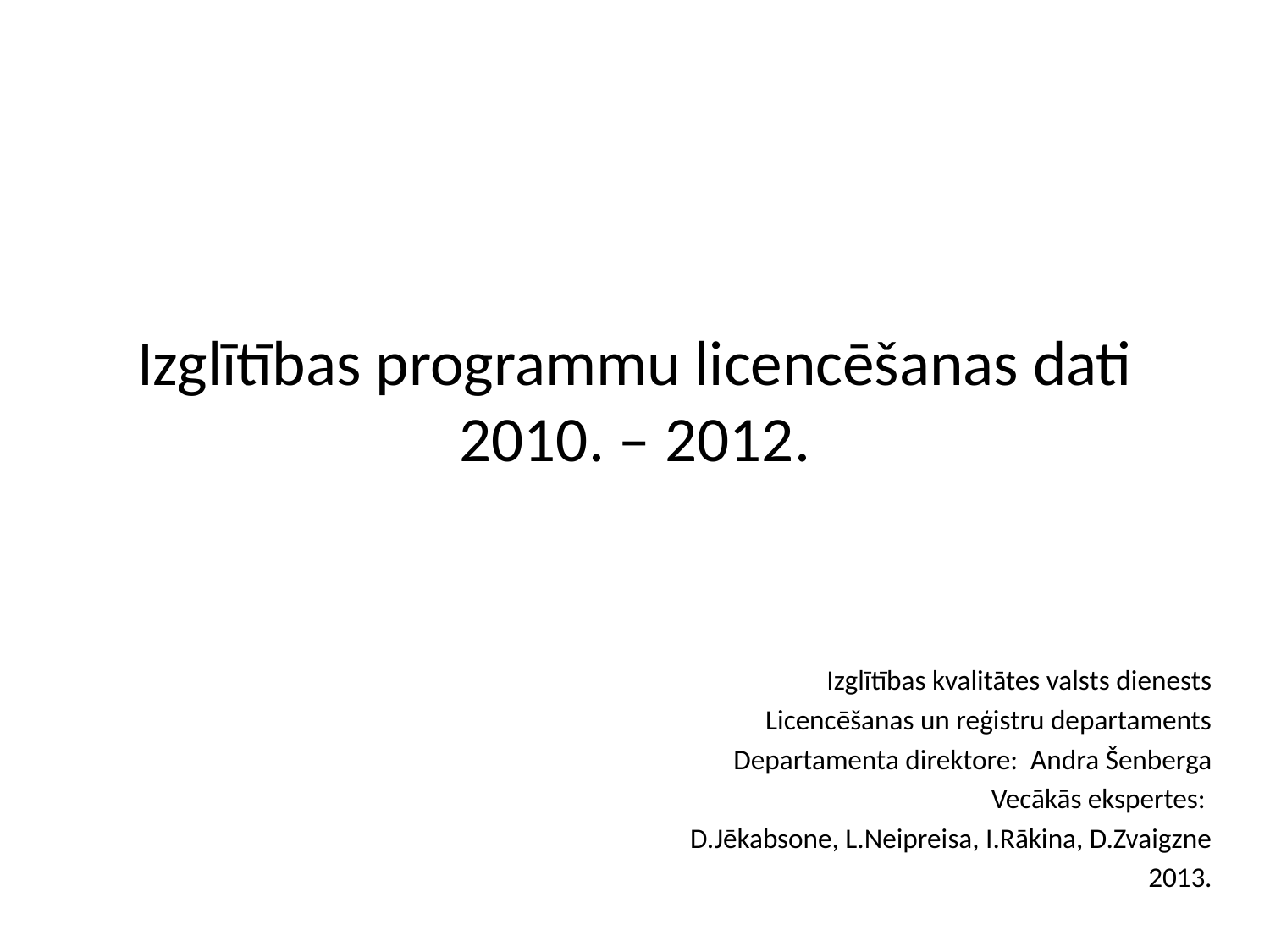

# Izglītības programmu licencēšanas dati 2010. – 2012.
Izglītības kvalitātes valsts dienests
 Licencēšanas un reģistru departaments
Departamenta direktore:  Andra Šenberga
Vecākās ekspertes:
D.Jēkabsone, L.Neipreisa, I.Rākina, D.Zvaigzne
2013.